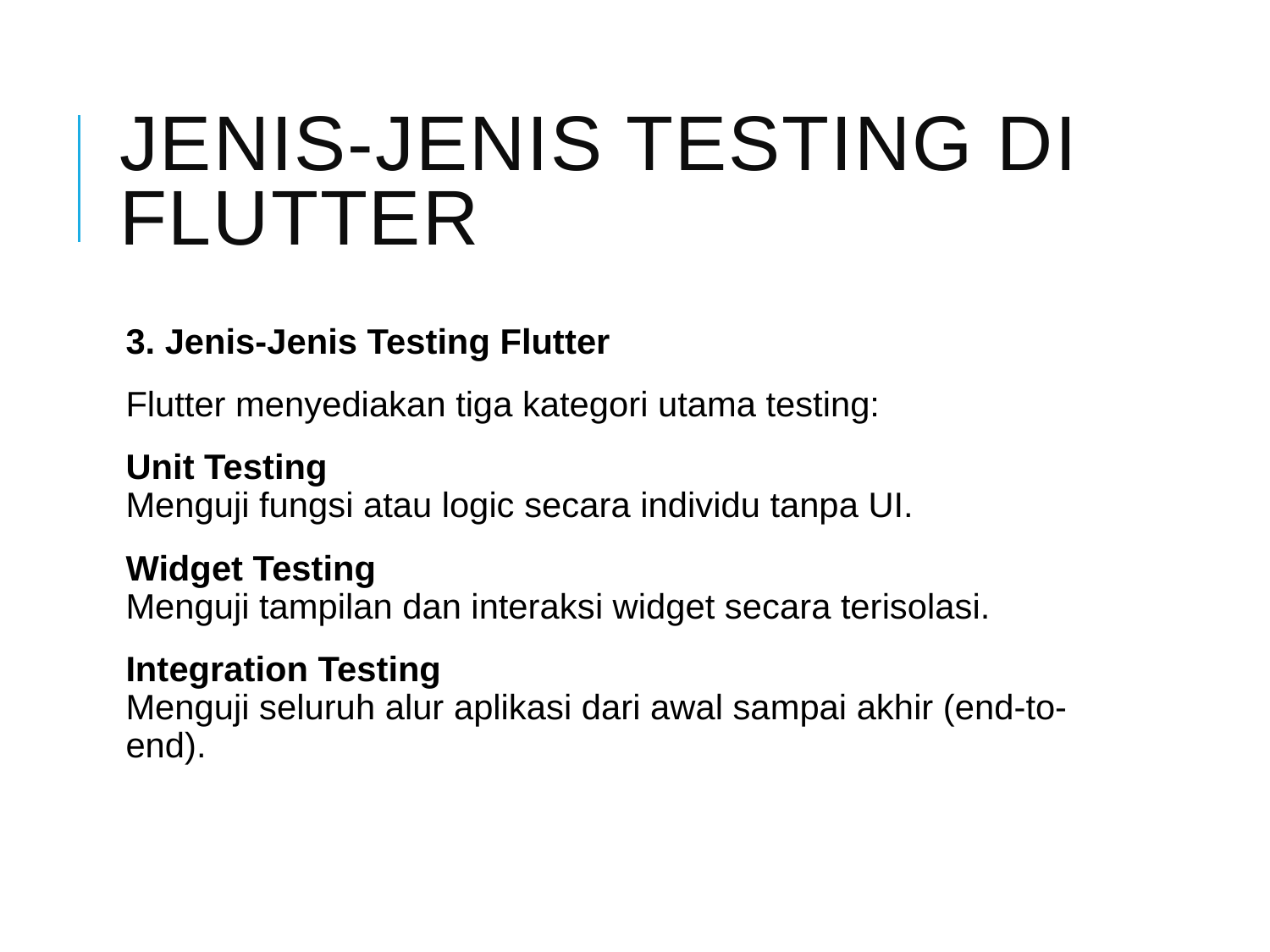

# Jenis-Jenis Testing di Flutter
3. Jenis-Jenis Testing Flutter
Flutter menyediakan tiga kategori utama testing:
Unit Testing
Menguji fungsi atau logic secara individu tanpa UI.
Widget Testing
Menguji tampilan dan interaksi widget secara terisolasi.
Integration Testing
Menguji seluruh alur aplikasi dari awal sampai akhir (end-to-end).